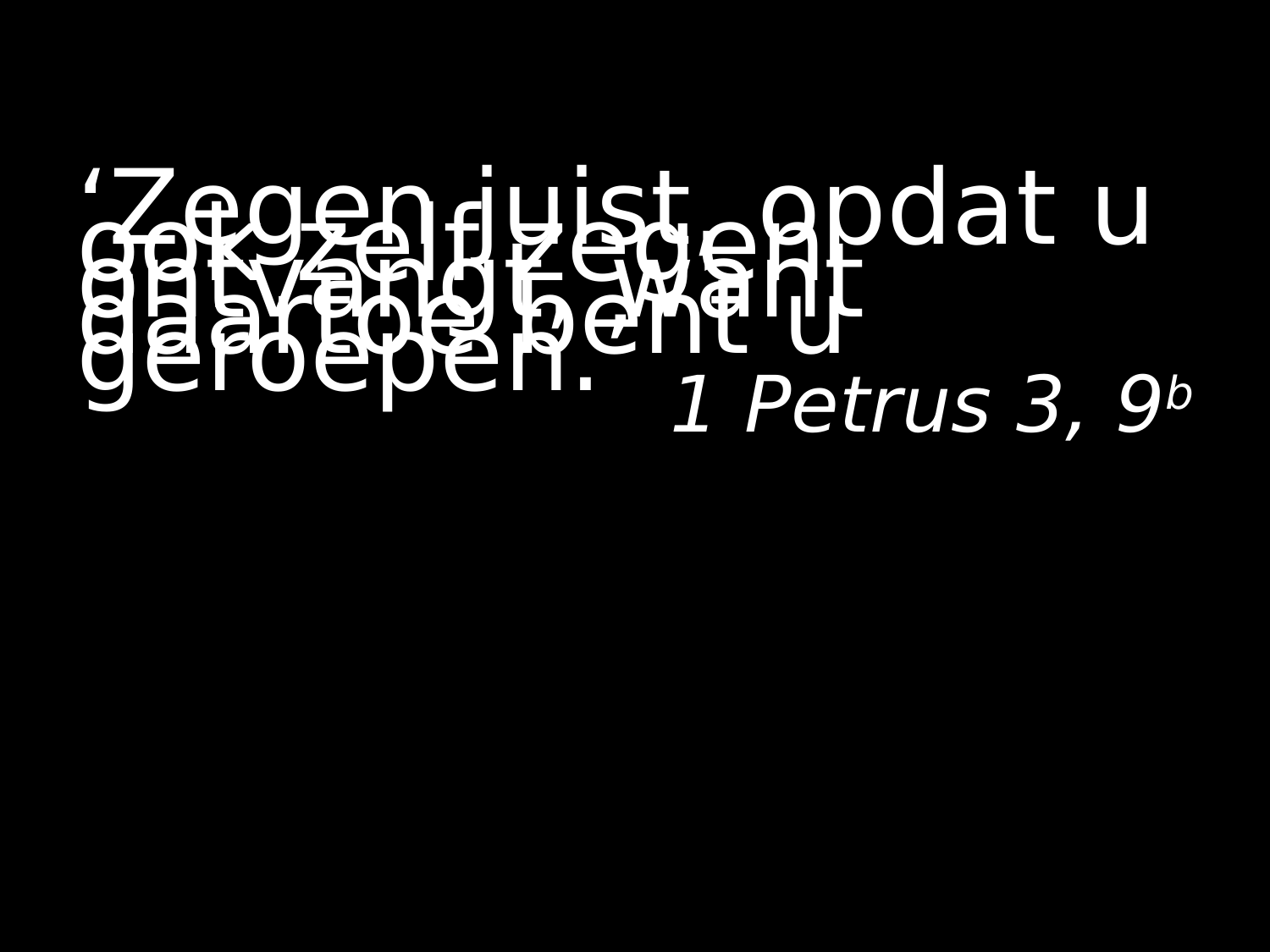

#
‘Zegen juist, opdat u ook zelf zegen ontvangt, want daartoe bent u geroepen.’
1 Petrus 3, 9b